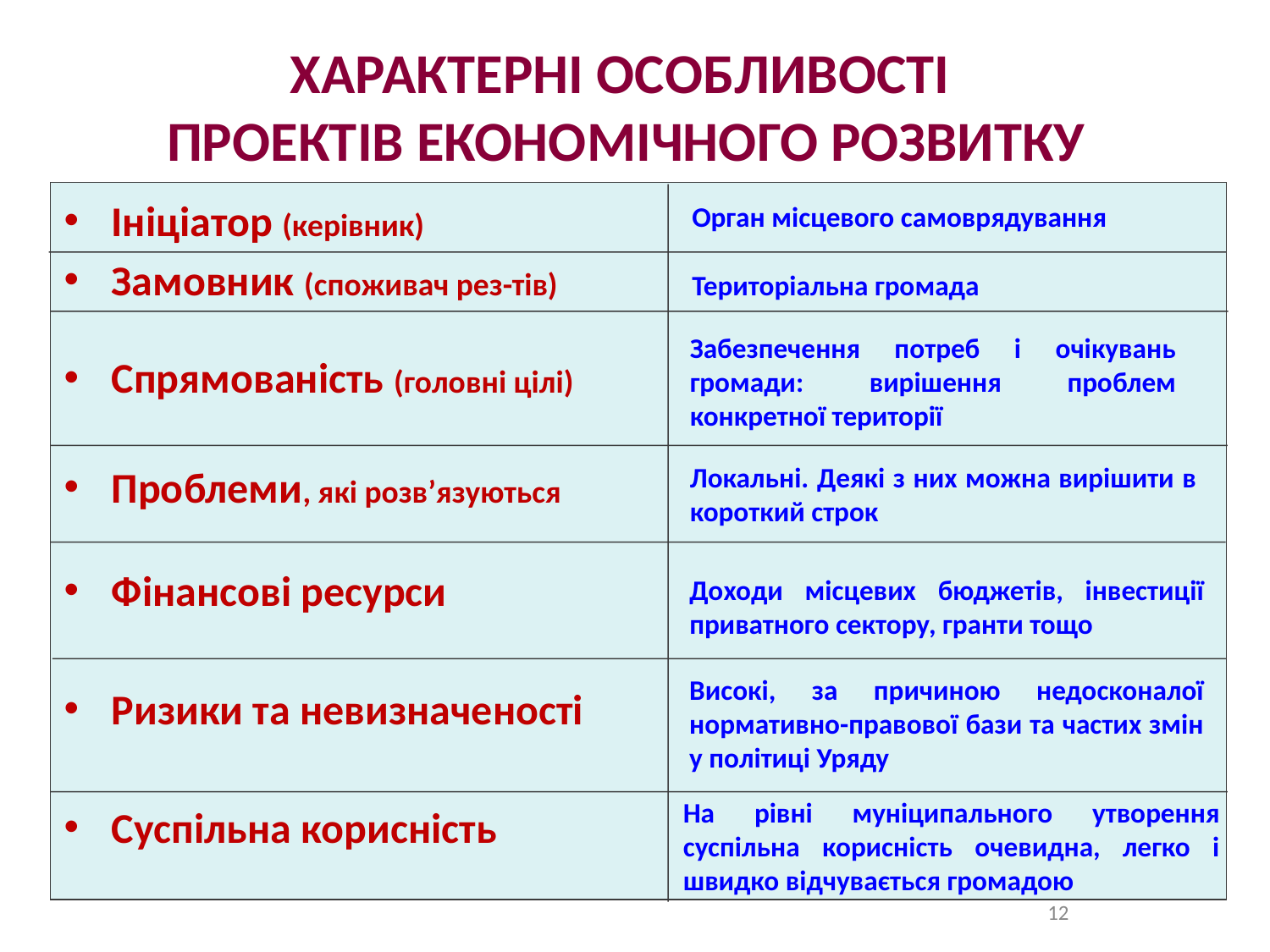

# ХАРАКТЕРНІ ОСОБЛИВОСТІ ПРОЕКТІВ ЕКОНОМІЧНОГО РОЗВИТКУ

Ініціатор (керівник)
Замовник (споживач рез-тів)

Спрямованість (головні цілі)

Проблеми, які розв’язуються

Фінансові ресурси

Ризики та невизначеності

Суспільна корисність

Орган місцевого самоврядування

Територіальна громада

Забезпечення потреб і очікувань громади: вирішення проблем конкретної території

Локальні. Деякі з них можна вирішити в  короткий строк

Доходи місцевих бюджетів, інвестиції приватного сектору, гранти тощо

Високі, за причиною недосконалої нормативно-правової бази та частих змін у політиці Уряду

На рівні муніципального утворення суспільна корисність очевидна, легко і швидко відчувається громадою
12